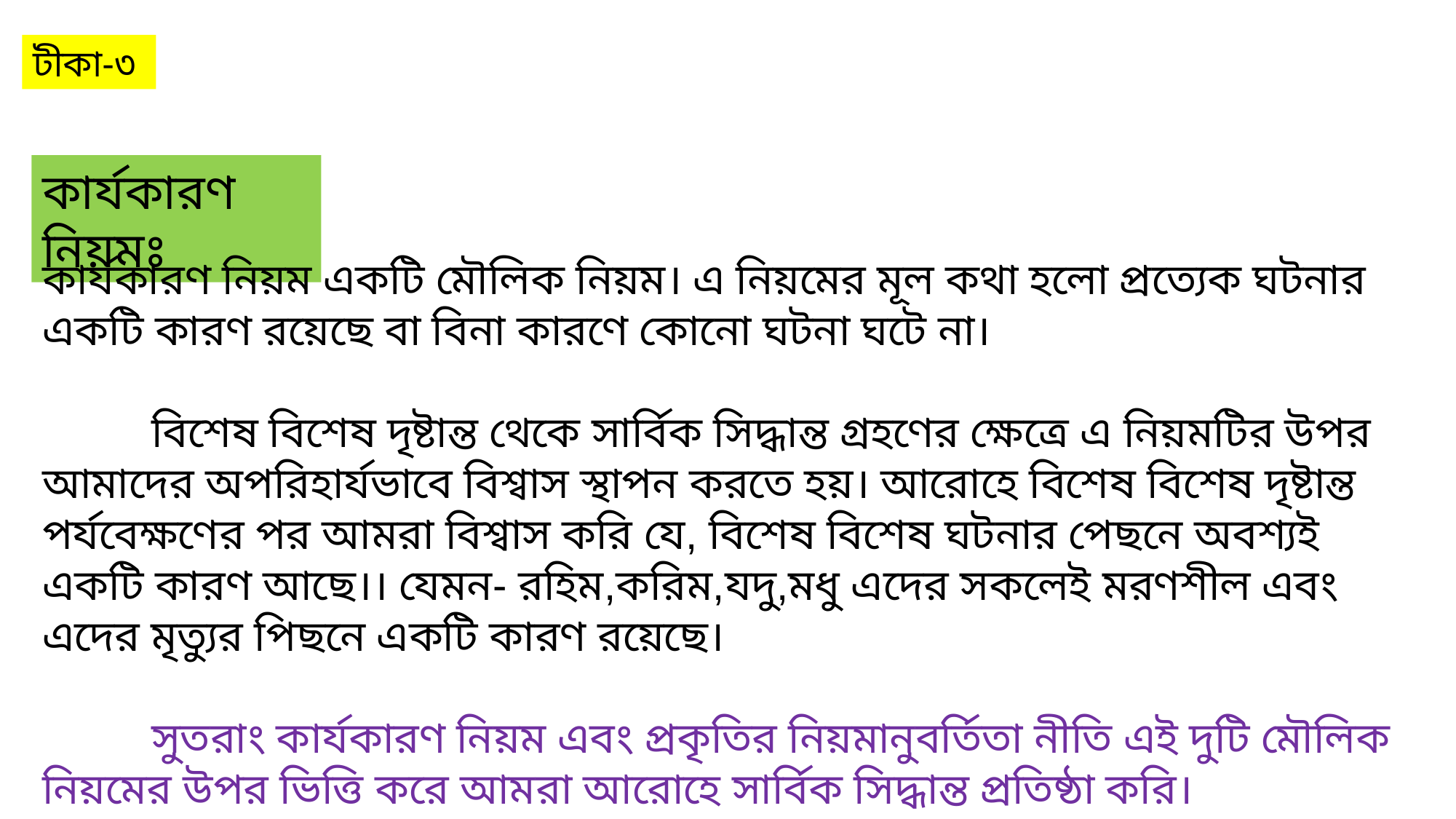

টীকা-৩
কার্যকারণ নিয়মঃ
কার্যকারণ নিয়ম একটি মৌলিক নিয়ম। এ নিয়মের মূল কথা হলো প্রত্যেক ঘটনার একটি কারণ রয়েছে বা বিনা কারণে কোনো ঘটনা ঘটে না।

	বিশেষ বিশেষ দৃষ্টান্ত থেকে সার্বিক সিদ্ধান্ত গ্রহণের ক্ষেত্রে এ নিয়মটির উপর আমাদের অপরিহার্যভাবে বিশ্বাস স্থাপন করতে হয়। আরোহে বিশেষ বিশেষ দৃষ্টান্ত পর্যবেক্ষণের পর আমরা বিশ্বাস করি যে, বিশেষ বিশেষ ঘটনার পেছনে অবশ্যই একটি কারণ আছে।। যেমন- রহিম,করিম,যদু,মধু এদের সকলেই মরণশীল এবং এদের মৃত্যুর পিছনে একটি কারণ রয়েছে।

	সুতরাং কার্যকারণ নিয়ম এবং প্রকৃতির নিয়মানুবর্তিতা নীতি এই দুটি মৌলিক নিয়মের উপর ভিত্তি করে আমরা আরোহে সার্বিক সিদ্ধান্ত প্রতিষ্ঠা করি।